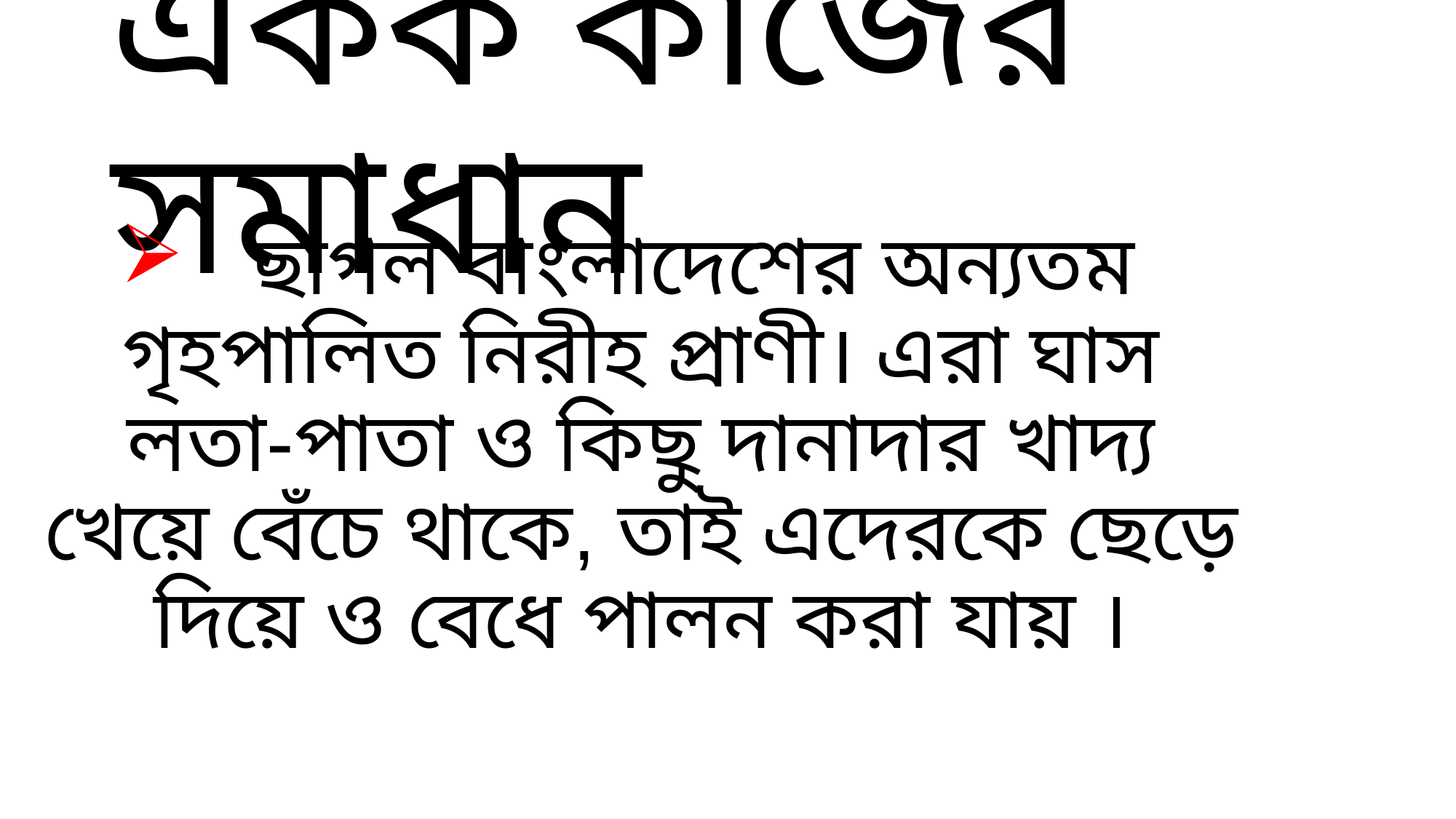

# একক কাজের সমাধান
   ছাগল বাংলাদেশের অন্যতম গৃহপালিত নিরীহ প্রাণী। এরা ঘাস লতা-পাতা ও কিছু দানাদার খাদ্য খেয়ে বেঁচে থাকে, তাই এদেরকে ছেড়ে দিয়ে ও বেধে পালন করা যায় ।